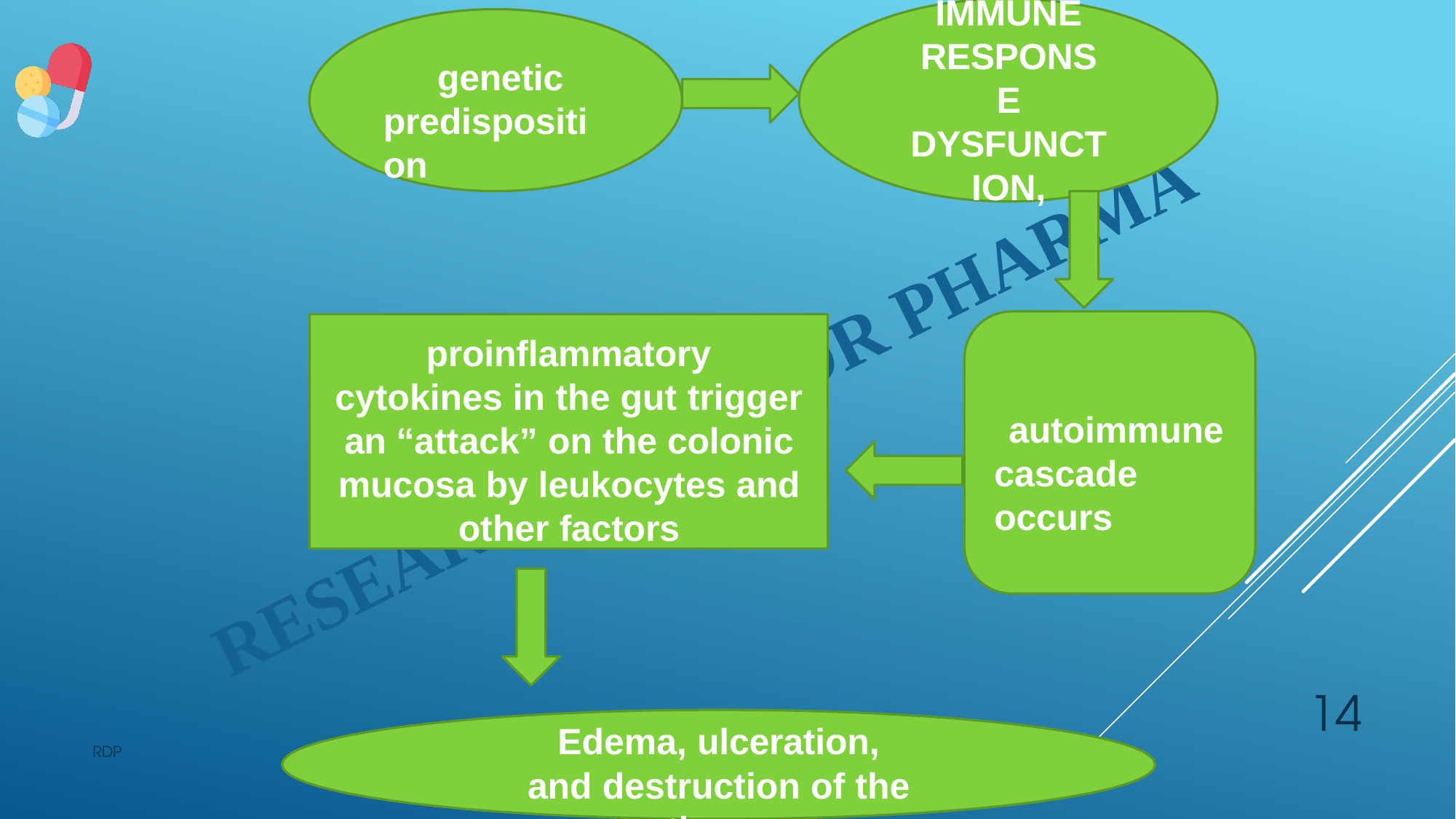

# immune response dysfunction,
genetic predisposition

proinflammatory
cytokines in the gut trigger an “attack” on the colonic mucosa by leukocytes and other factors
autoimmune
cascade occurs

14

Edema, ulceration,
and destruction of the tissue
RDP